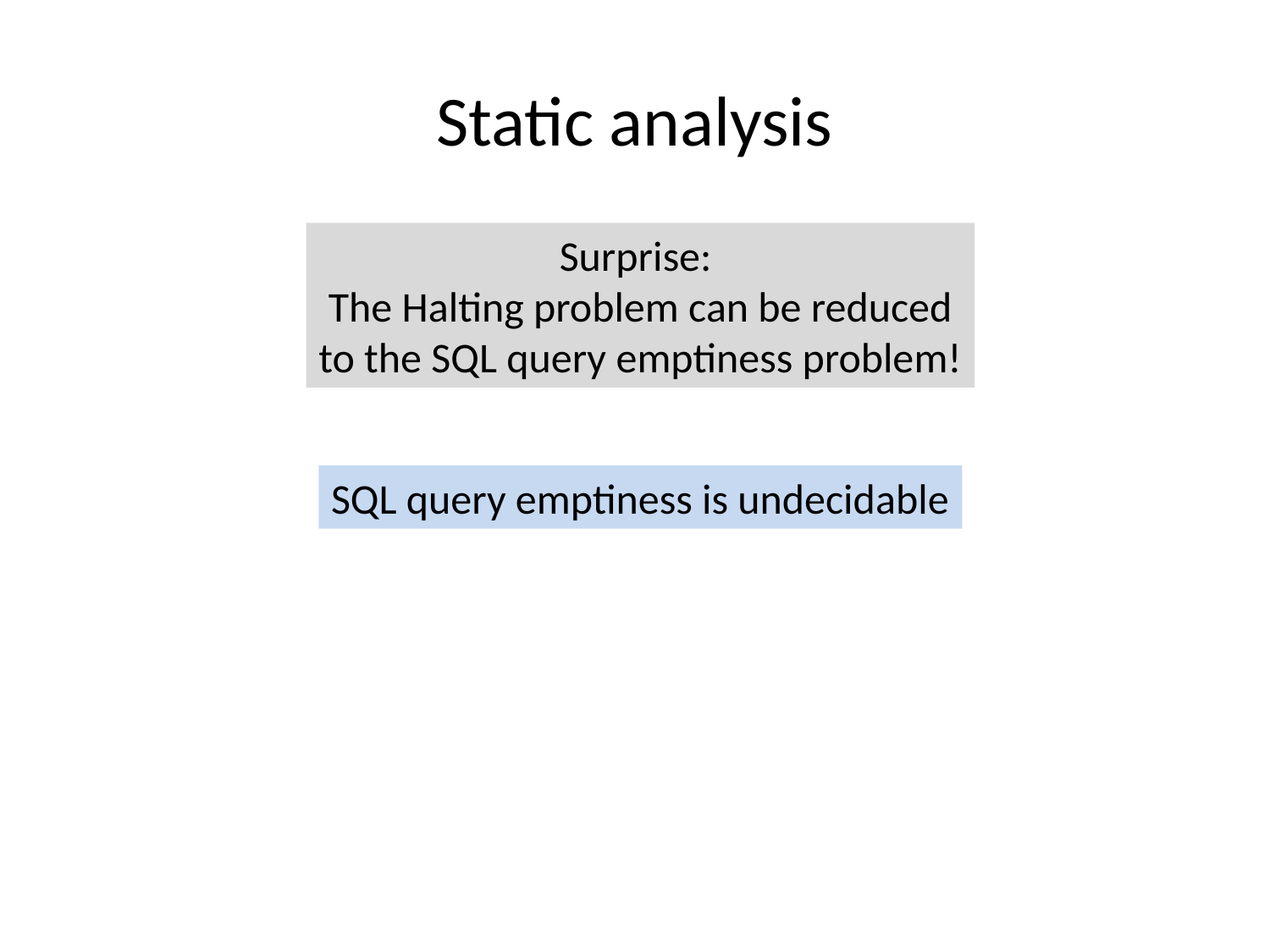

# Static analysis
Surprise:
The Halting problem can be reduced
to the SQL query emptiness problem!
SQL query emptiness is undecidable